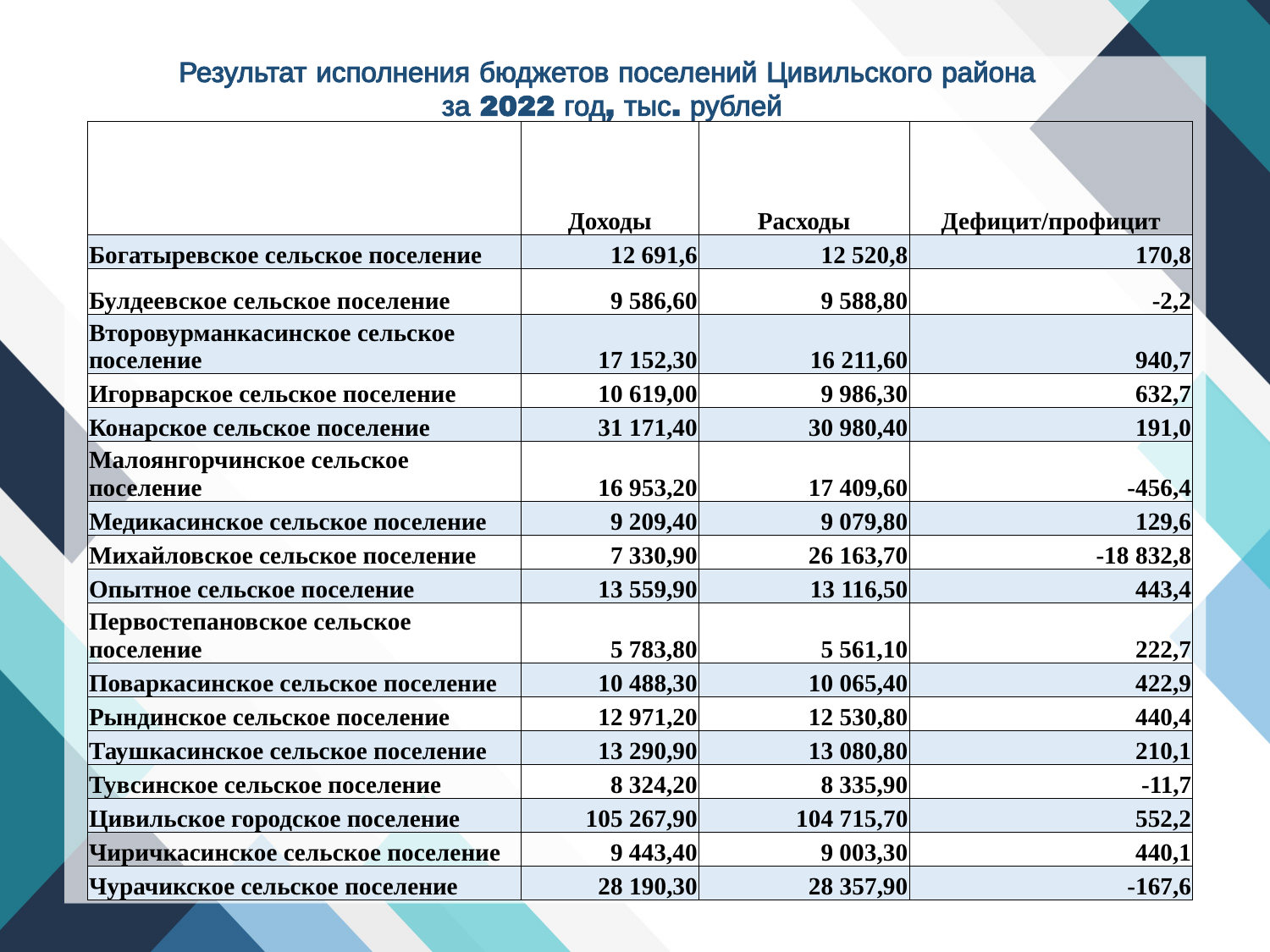

# Результат исполнения бюджетов поселений Цивильского района за 2022 год, тыс. рублей
|  | Доходы | Расходы | Дефицит/профицит |
| --- | --- | --- | --- |
| Богатыревское сельское поселение | 12 691,6 | 12 520,8 | 170,8 |
| Булдеевское сельское поселение | 9 586,60 | 9 588,80 | -2,2 |
| Второвурманкасинское сельское поселение | 17 152,30 | 16 211,60 | 940,7 |
| Игорварское сельское поселение | 10 619,00 | 9 986,30 | 632,7 |
| Конарское сельское поселение | 31 171,40 | 30 980,40 | 191,0 |
| Малоянгорчинское сельское поселение | 16 953,20 | 17 409,60 | -456,4 |
| Медикасинское сельское поселение | 9 209,40 | 9 079,80 | 129,6 |
| Михайловское сельское поселение | 7 330,90 | 26 163,70 | -18 832,8 |
| Опытное сельское поселение | 13 559,90 | 13 116,50 | 443,4 |
| Первостепановское сельское поселение | 5 783,80 | 5 561,10 | 222,7 |
| Поваркасинское сельское поселение | 10 488,30 | 10 065,40 | 422,9 |
| Рындинское сельское поселение | 12 971,20 | 12 530,80 | 440,4 |
| Таушкасинское сельское поселение | 13 290,90 | 13 080,80 | 210,1 |
| Тувсинское сельское поселение | 8 324,20 | 8 335,90 | -11,7 |
| Цивильское городское поселение | 105 267,90 | 104 715,70 | 552,2 |
| Чиричкасинское сельское поселение | 9 443,40 | 9 003,30 | 440,1 |
| Чурачикское сельское поселение | 28 190,30 | 28 357,90 | -167,6 |